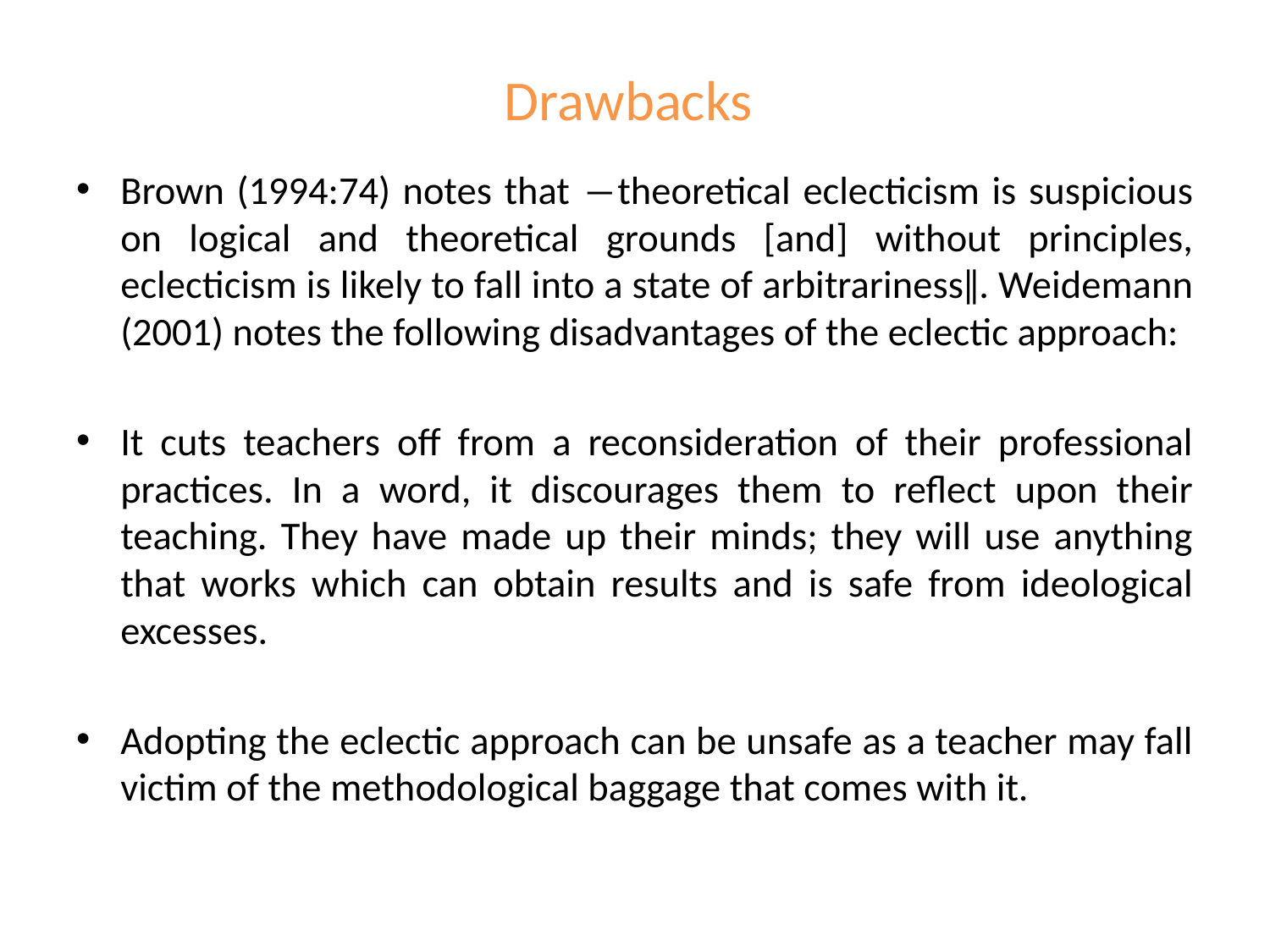

# Drawbacks
Brown (1994:74) notes that ―theoretical eclecticism is suspicious on logical and theoretical grounds [and] without principles, eclecticism is likely to fall into a state of arbitrariness‖. Weidemann (2001) notes the following disadvantages of the eclectic approach:

It cuts teachers off from a reconsideration of their professional practices. In a word, it discourages them to reflect upon their teaching. They have made up their minds; they will use anything that works which can obtain results and is safe from ideological excesses.

Adopting the eclectic approach can be unsafe as a teacher may fall victim of the methodological baggage that comes with it.